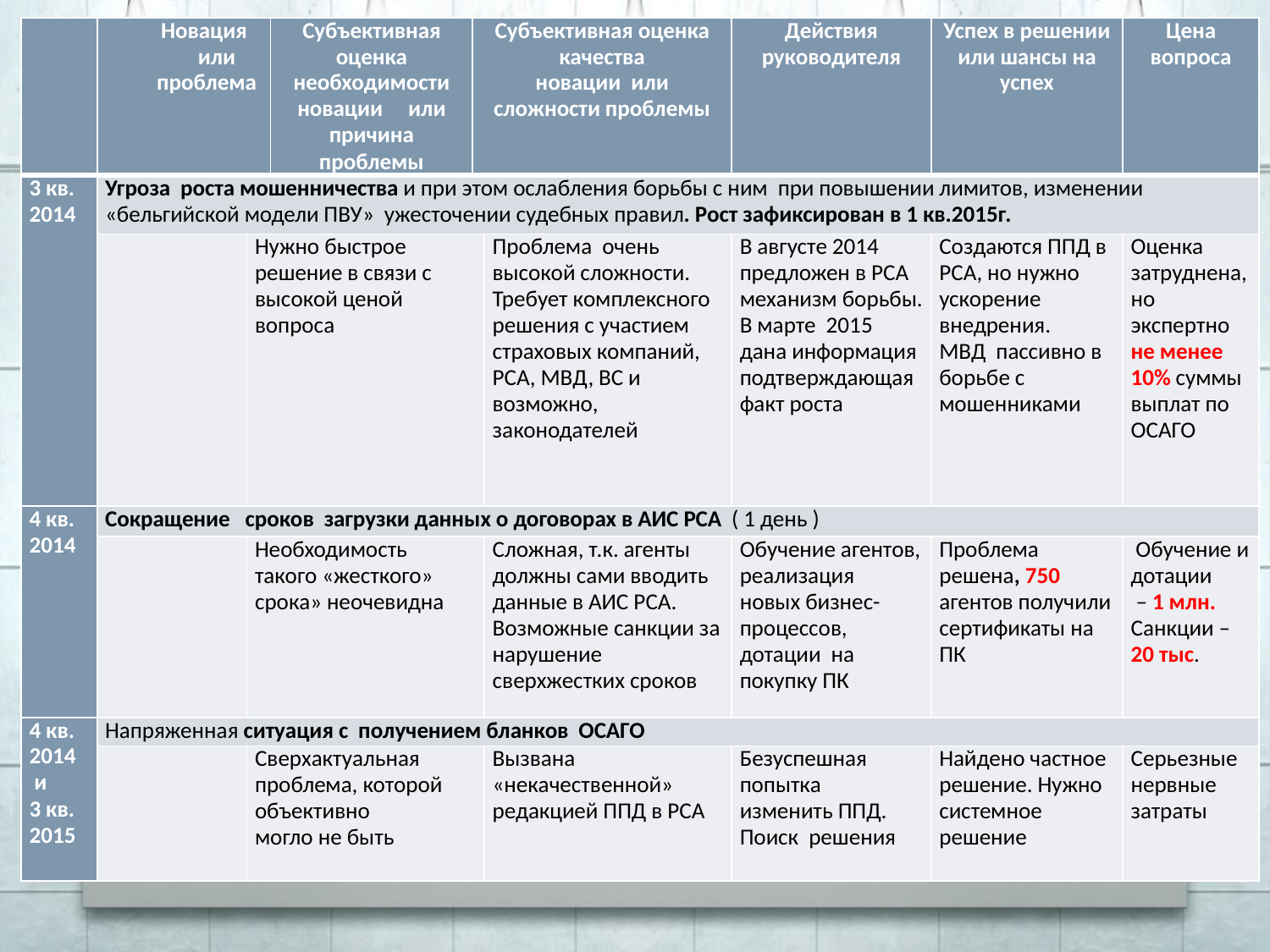

|  | Новация или проблема |  | Субъективная оценка необходимости новации или причина проблемы | Субъективная оценка качества новации или сложности проблемы |  | Действия руководителя | Успех в решении или шансы на успех | Цена вопроса |
| --- | --- | --- | --- | --- | --- | --- | --- | --- |
| 3 кв. 2014 | Угроза роста мошенничества и при этом ослабления борьбы с ним при повышении лимитов, изменении «бельгийской модели ПВУ» ужесточении судебных правил. Рост зафиксирован в 1 кв.2015г. |  |  |  |  |  |  |  |
|  |  | Нужно быстрое решение в связи с высокой ценой вопроса |  |  | Проблема очень высокой сложности. Требует комплексного решения с участием страховых компаний, РСА, МВД, ВС и возможно, законодателей | В августе 2014 предложен в РСА механизм борьбы. В марте 2015 дана информация подтверждающая факт роста | Создаются ППД в РСА, но нужно ускорение внедрения. МВД пассивно в борьбе с мошенниками | Оценка затруднена, но экспертно не менее 10% суммы выплат по ОСАГО |
| 4 кв. 2014 | Сокращение сроков загрузки данных о договорах в АИС РСА ( 1 день ) |  |  |  |  |  |  |  |
|  |  | Необходимость такого «жесткого» срока» неочевидна |  |  | Сложная, т.к. агенты должны сами вводить данные в АИС РСА. Возможные санкции за нарушение сверхжестких сроков | Обучение агентов, реализация новых бизнес-процессов, дотации на покупку ПК | Проблема решена, 750 агентов получили сертификаты на ПК | Обучение и дотации – 1 млн. Санкции – 20 тыс. |
| 4 кв. 2014 и 3 кв. 2015 | Напряженная ситуация с получением бланков ОСАГО |  |  |  |  |  |  |  |
|  |  | Сверхактуальная проблема, которой объективно могло не быть |  |  | Вызвана «некачественной» редакцией ППД в РСА | Безуспешная попытка изменить ППД. Поиск решения | Найдено частное решение. Нужно системное решение | Серьезные нервные затраты |